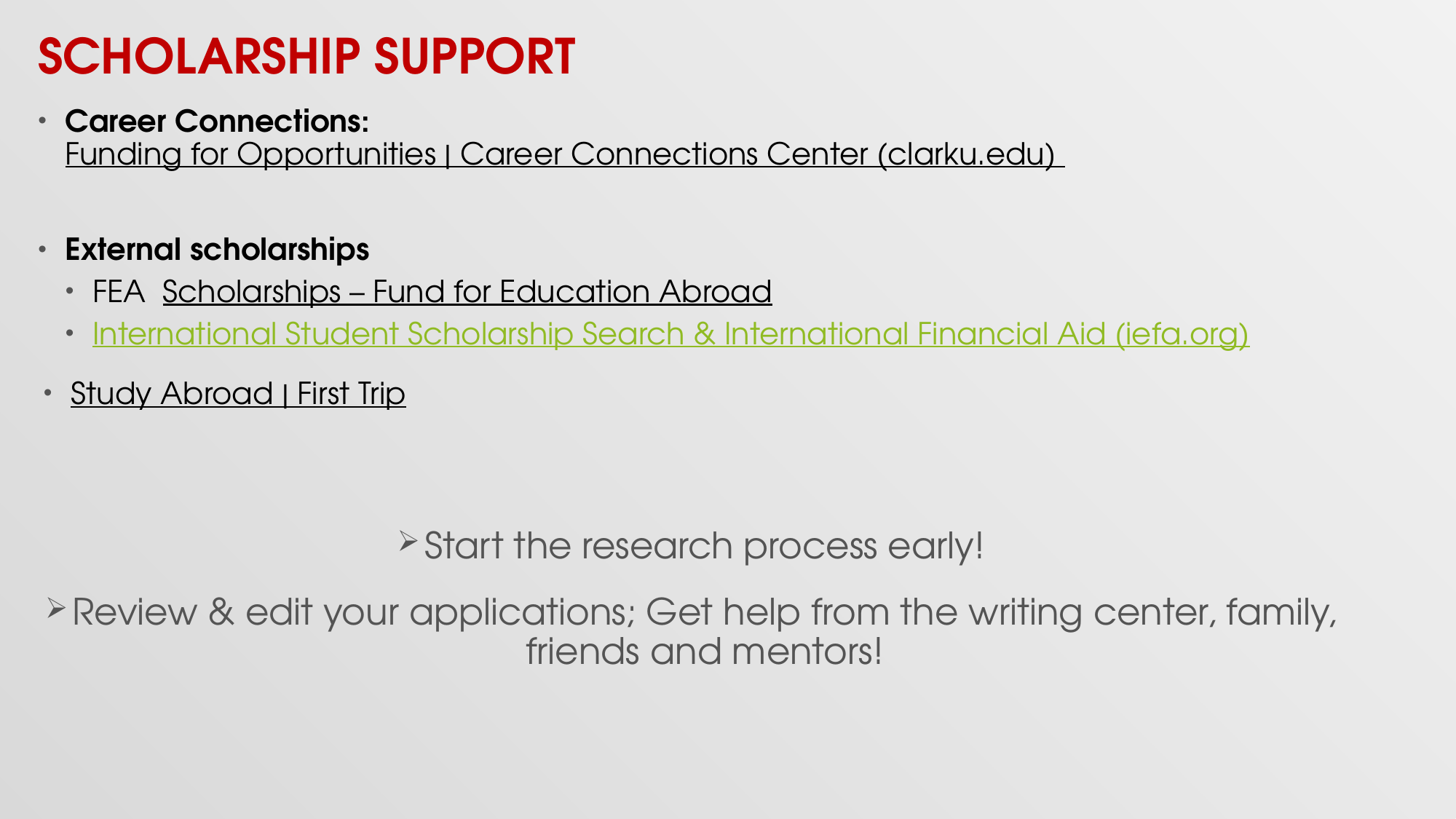

# Scholarship support
Career Connections: Funding for Opportunities | Career Connections Center (clarku.edu)

External scholarships
FEA  Scholarships – Fund for Education Abroad
International Student Scholarship Search & International Financial Aid (iefa.org)
Study Abroad | First Trip

Start the research process early!
Review & edit your applications; Get help from the writing center, family, friends and mentors!